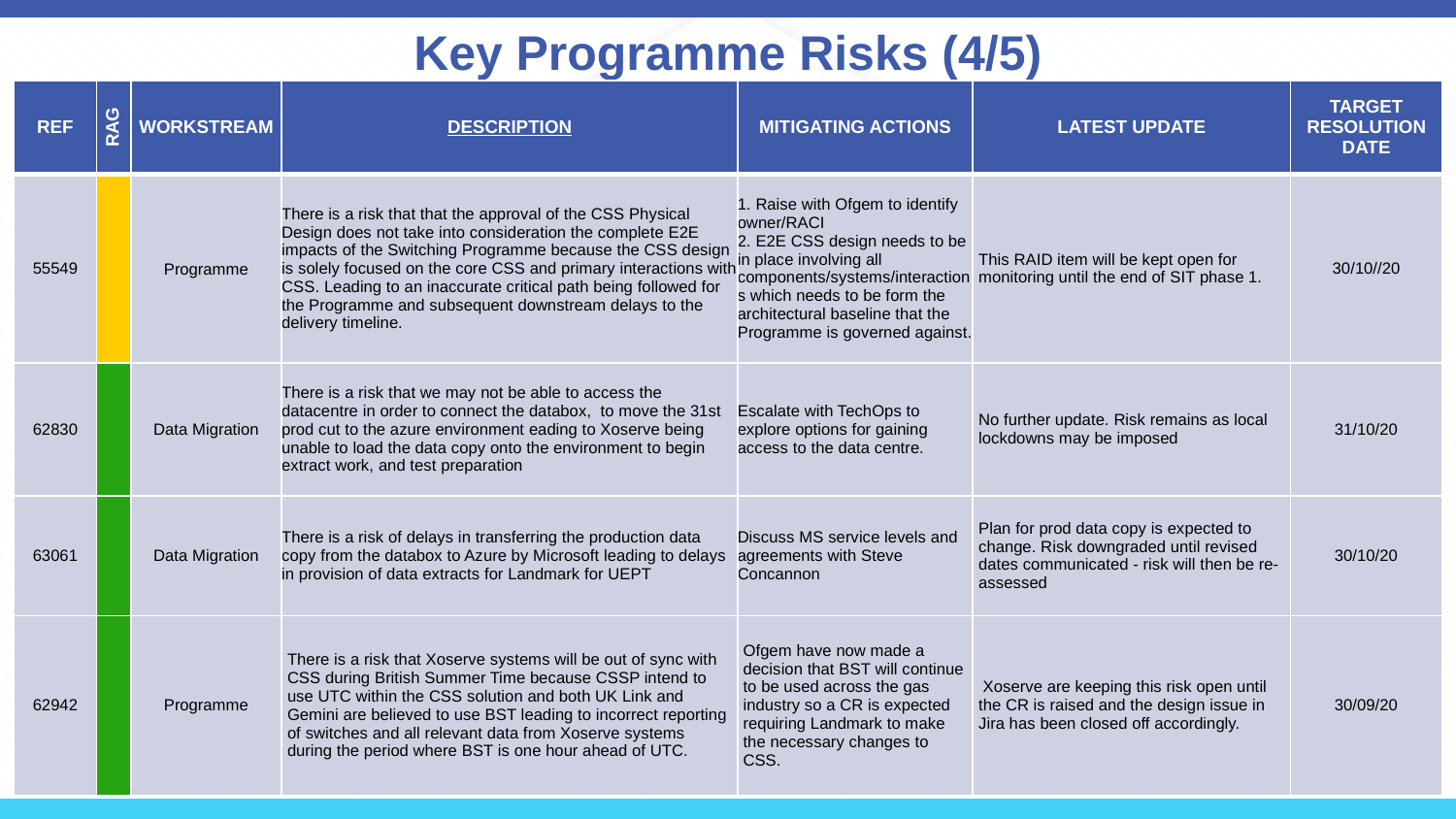

# Key Programme Risks (4/5)
| REF | RAG | WORKSTREAM | DESCRIPTION | MITIGATING ACTIONS | LATEST UPDATE | TARGET RESOLUTION DATE |
| --- | --- | --- | --- | --- | --- | --- |
| 55549 |  | Programme | There is a risk that that the approval of the CSS Physical Design does not take into consideration the complete E2E impacts of the Switching Programme because the CSS design is solely focused on the core CSS and primary interactions with CSS. Leading to an inaccurate critical path being followed for the Programme and subsequent downstream delays to the delivery timeline. | 1. Raise with Ofgem to identify owner/RACI 2. E2E CSS design needs to be in place involving all components/systems/interactions which needs to be form the architectural baseline that the Programme is governed against. | This RAID item will be kept open for monitoring until the end of SIT phase 1. | 30/10//20 |
| 62830 |  | Data Migration | There is a risk that we may not be able to access the datacentre in order to connect the databox, to move the 31st prod cut to the azure environment eading to Xoserve being unable to load the data copy onto the environment to begin extract work, and test preparation | Escalate with TechOps to explore options for gaining access to the data centre. | No further update. Risk remains as local lockdowns may be imposed | 31/10/20 |
| 63061 |  | Data Migration | There is a risk of delays in transferring the production data copy from the databox to Azure by Microsoft leading to delays in provision of data extracts for Landmark for UEPT | Discuss MS service levels and agreements with Steve Concannon | Plan for prod data copy is expected to change. Risk downgraded until revised dates communicated - risk will then be re-assessed | 30/10/20 |
| 62942 |  | Programme | There is a risk that Xoserve systems will be out of sync with CSS during British Summer Time because CSSP intend to use UTC within the CSS solution and both UK Link and Gemini are believed to use BST leading to incorrect reporting of switches and all relevant data from Xoserve systems during the period where BST is one hour ahead of UTC. | Ofgem have now made a decision that BST will continue to be used across the gas industry so a CR is expected requiring Landmark to make the necessary changes to CSS. | Xoserve are keeping this risk open until the CR is raised and the design issue in Jira has been closed off accordingly. | 30/09/20 |